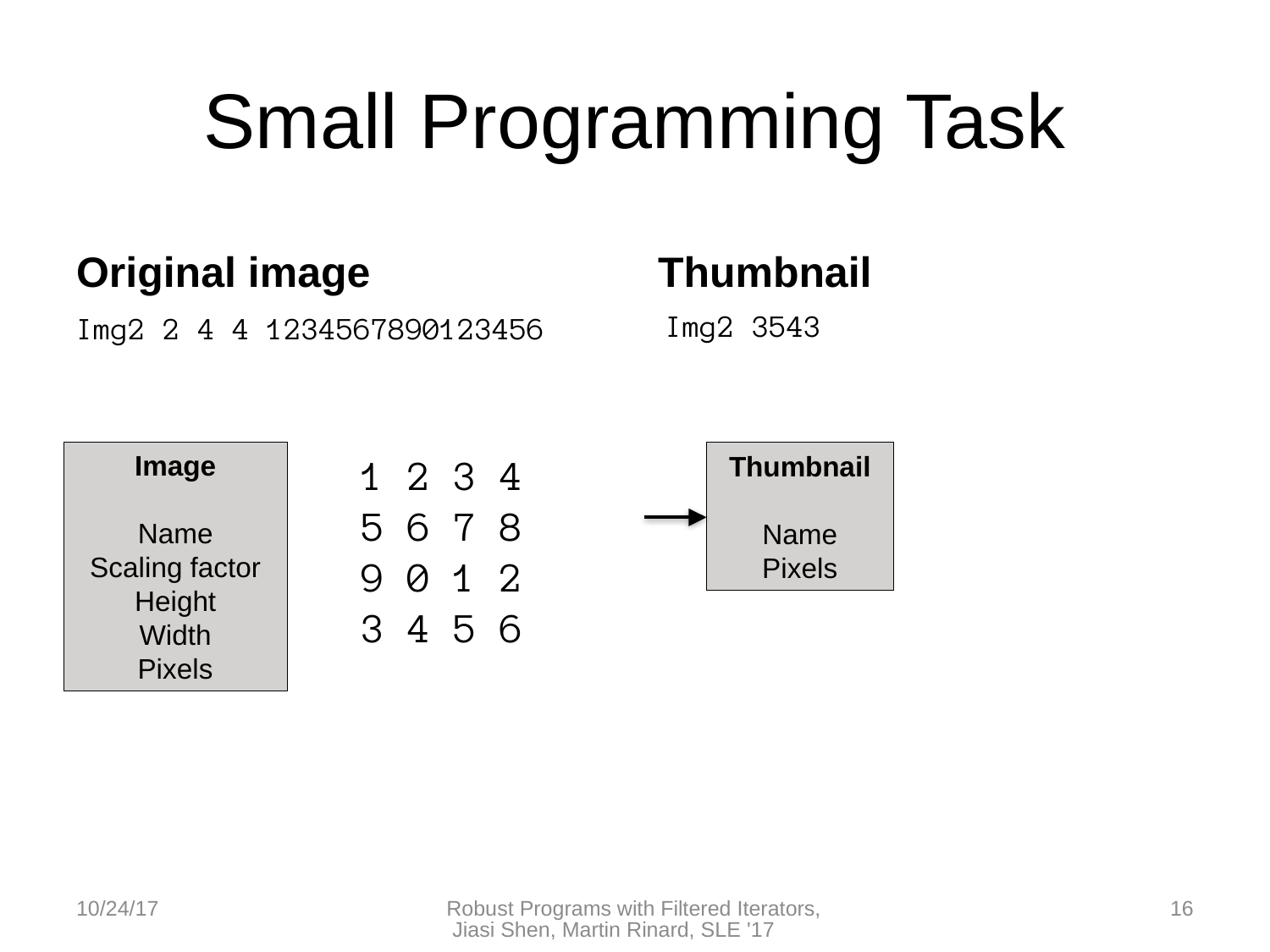

# Small Programming Task
Original image
Thumbnail
Img2 2 4 4 1234567890123456

Img2 3543
Image

Name
Scaling factor
Height
Width
Pixels
1 2 3 4
5 6 7 8
9 0 1 2
3 4 5 6
Thumbnail

Name
Pixels
10/24/17
Robust Programs with Filtered Iterators, Jiasi Shen, Martin Rinard, SLE '17
16